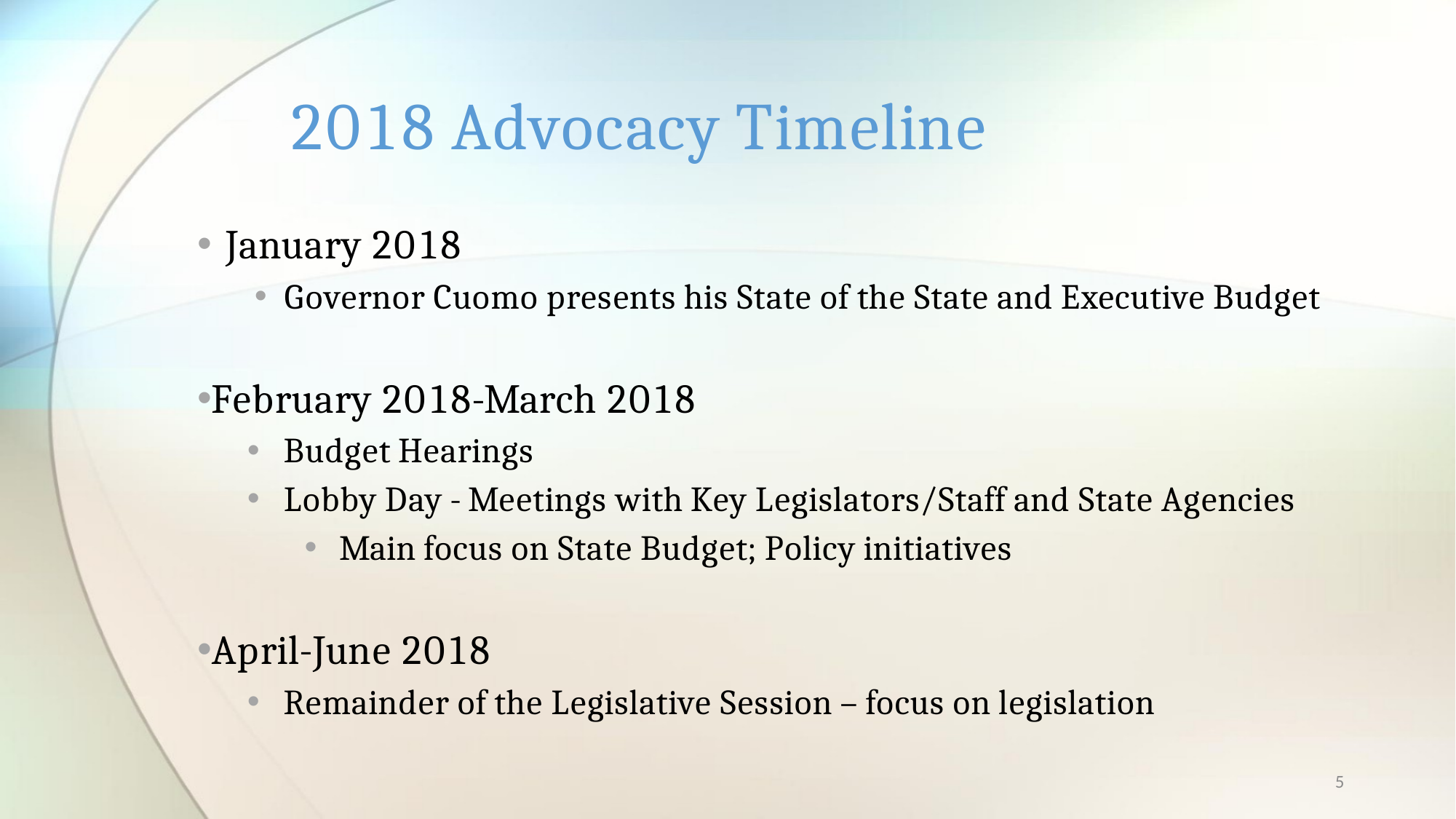

# 2018 Advocacy Timeline
January 2018
Governor Cuomo presents his State of the State and Executive Budget

February 2018-March 2018
Budget Hearings
Lobby Day - Meetings with Key Legislators/Staff and State Agencies
Main focus on State Budget; Policy initiatives

April-June 2018
Remainder of the Legislative Session – focus on legislation
5